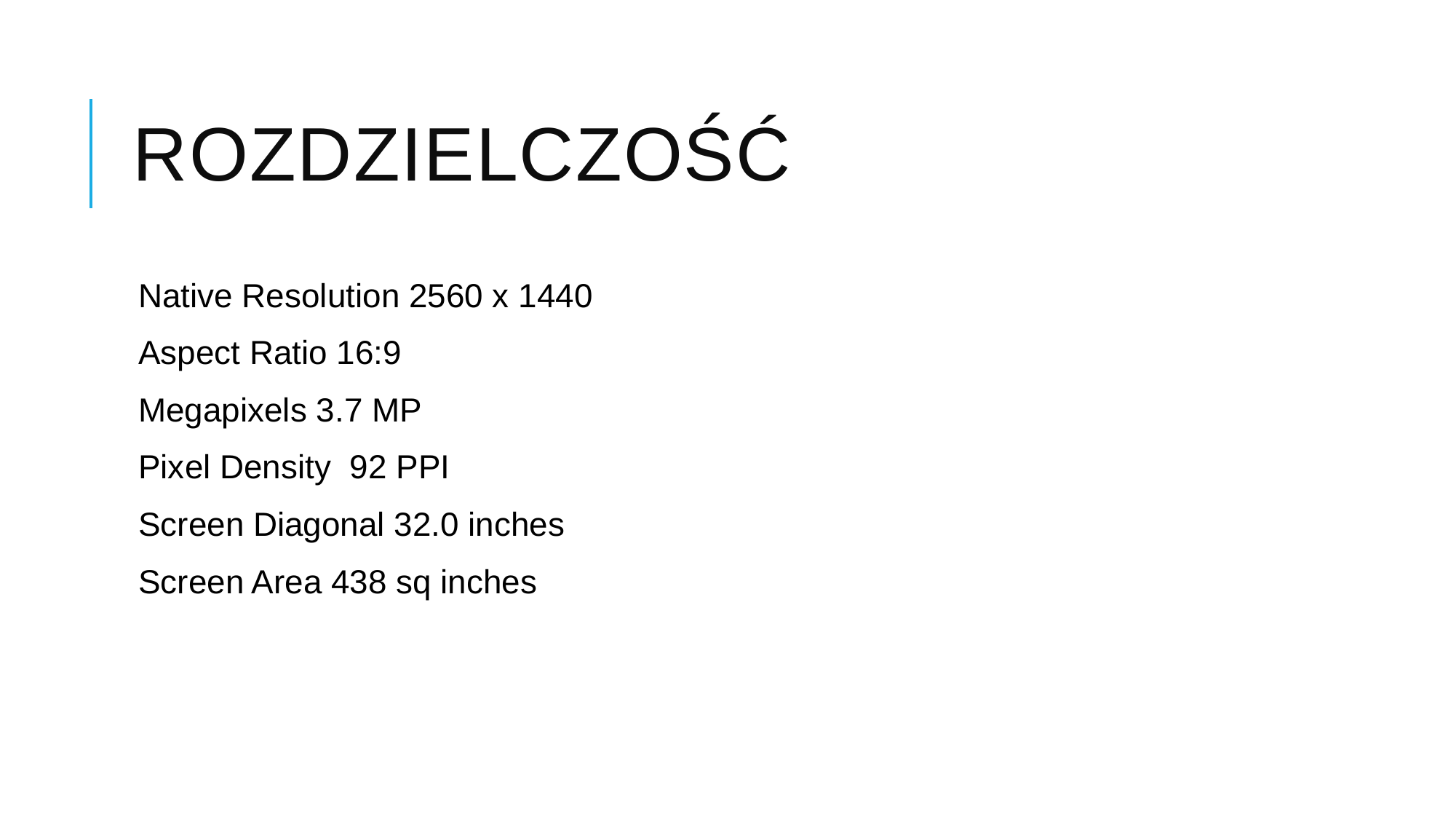

# Rozdzielczość
Native Resolution 2560 x 1440
Aspect Ratio 16:9
Megapixels 3.7 MP
Pixel Density  92 PPI
Screen Diagonal 32.0 inches
Screen Area 438 sq inches